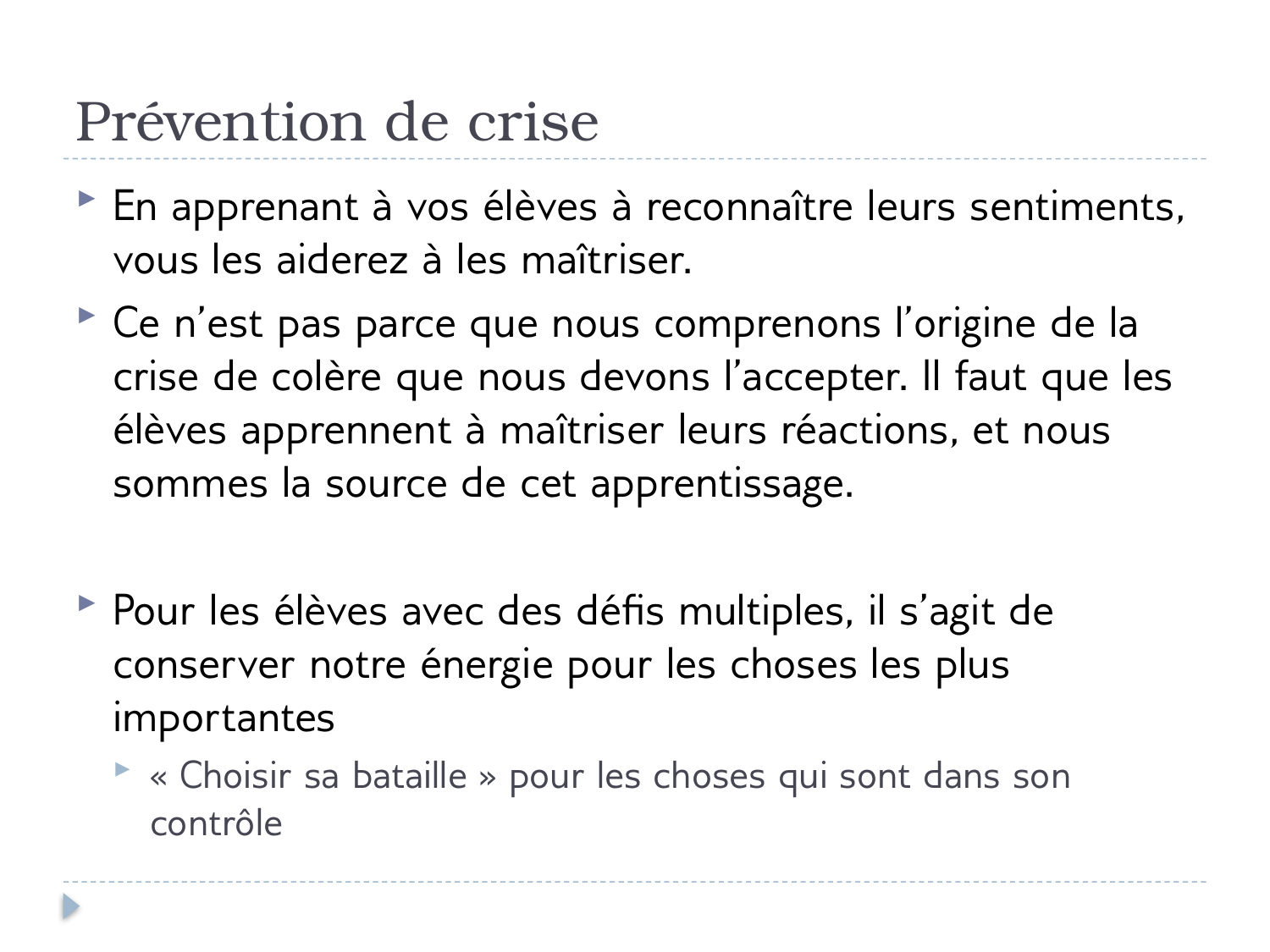

# Prévention de crise
En apprenant à vos élèves à reconnaître leurs sentiments, vous les aiderez à les maîtriser.
Ce n’est pas parce que nous comprenons l’origine de la crise de colère que nous devons l’accepter. Il faut que les élèves apprennent à maîtriser leurs réactions, et nous sommes la source de cet apprentissage.

Pour les élèves avec des défis multiples, il s’agit de conserver notre énergie pour les choses les plus importantes
« Choisir sa bataille » pour les choses qui sont dans son contrôle